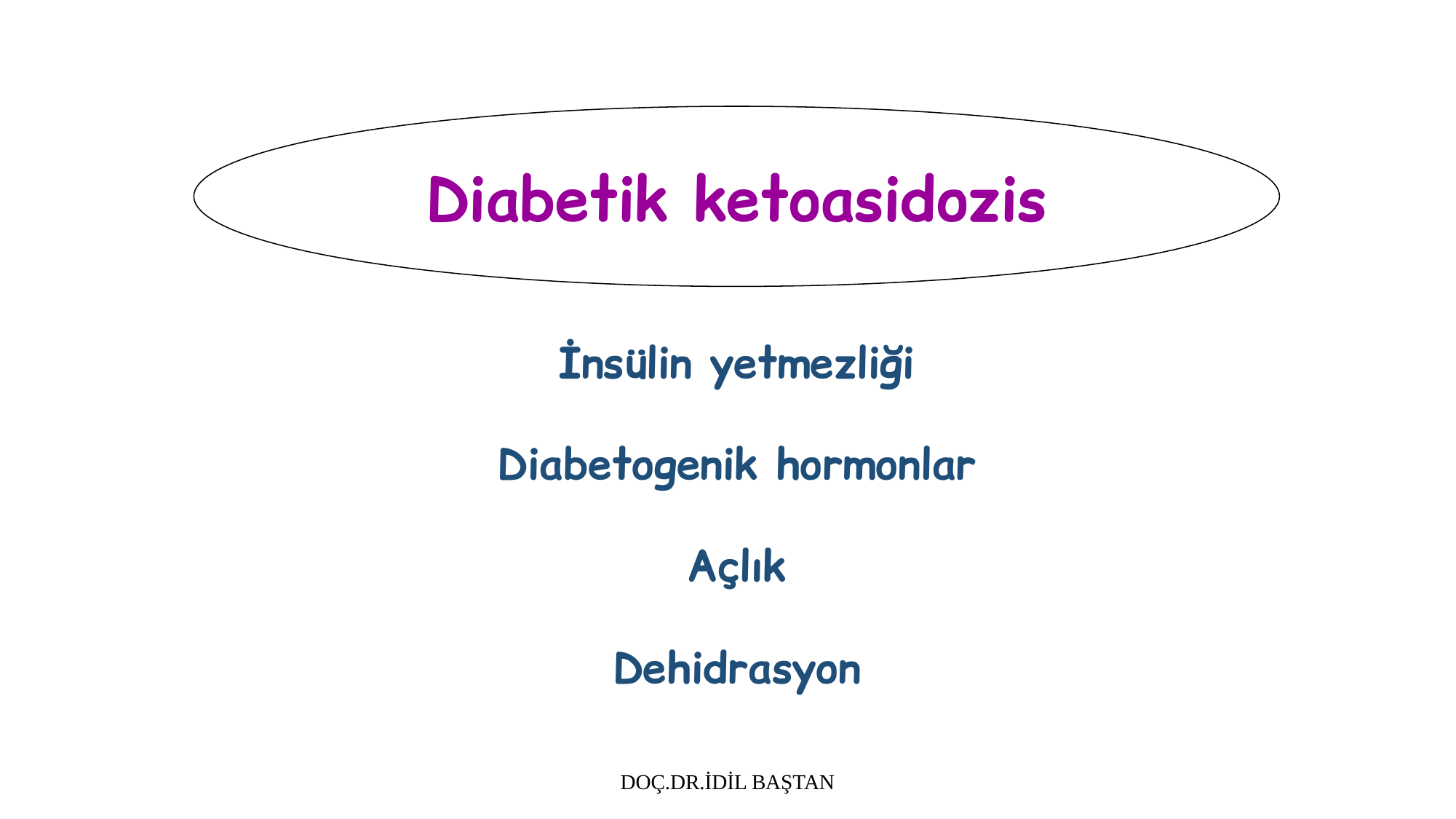

Diabetik ketoasidozis

İnsülin yetmezliği

Diabetogenik hormonlar

Açlık

Dehidrasyon

DOÇ.DR.İDİL BAŞTAN